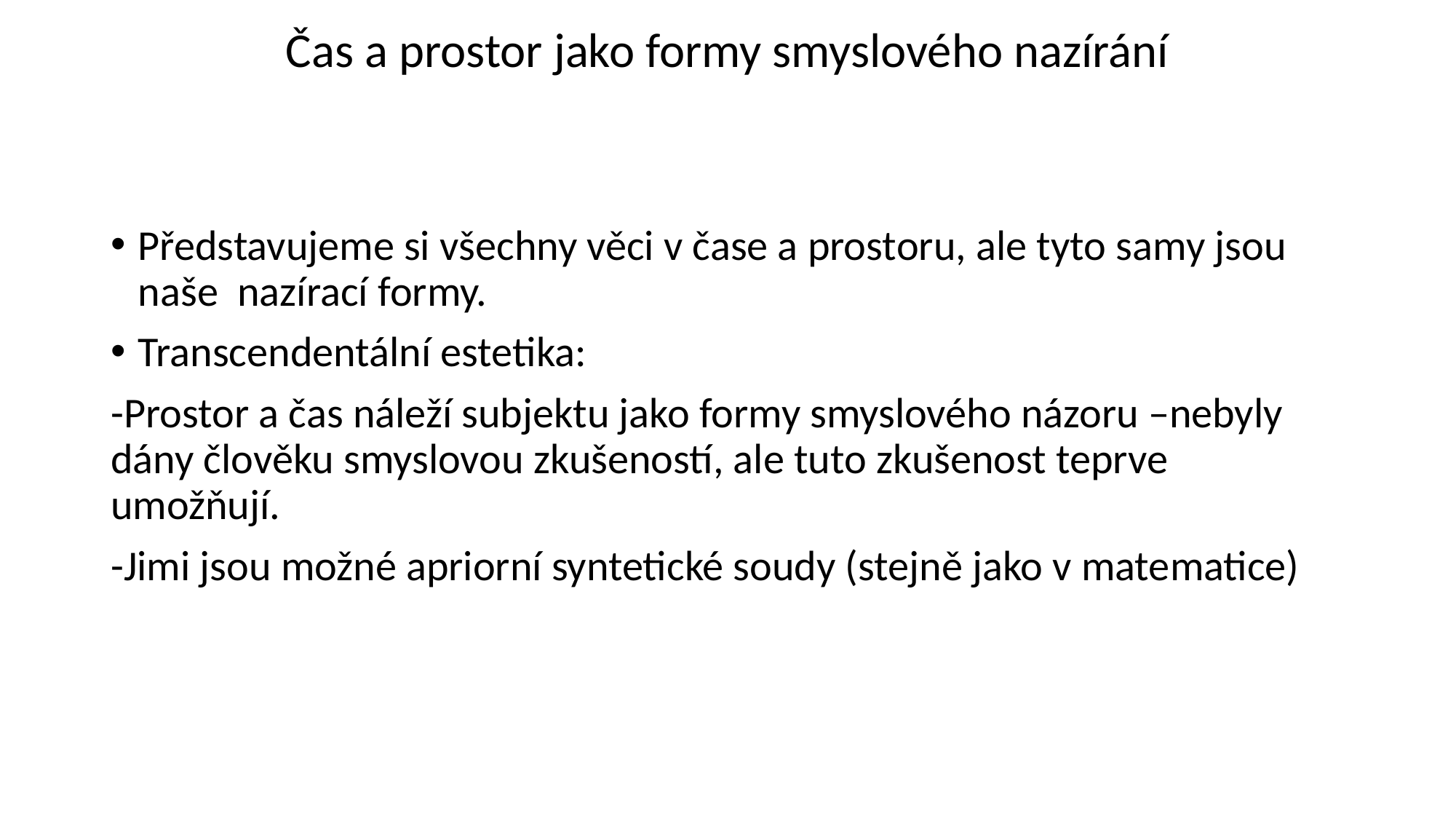

# Čas a prostor jako formy smyslového nazírání
Představujeme si všechny věci v čase a prostoru, ale tyto samy jsou naše  nazírací formy.
Transcendentální estetika:
-Prostor a čas náleží subjektu jako formy smyslového názoru –nebyly dány člověku smyslovou zkušeností, ale tuto zkušenost teprve umožňují.
-Jimi jsou možné apriorní syntetické soudy (stejně jako v matematice)